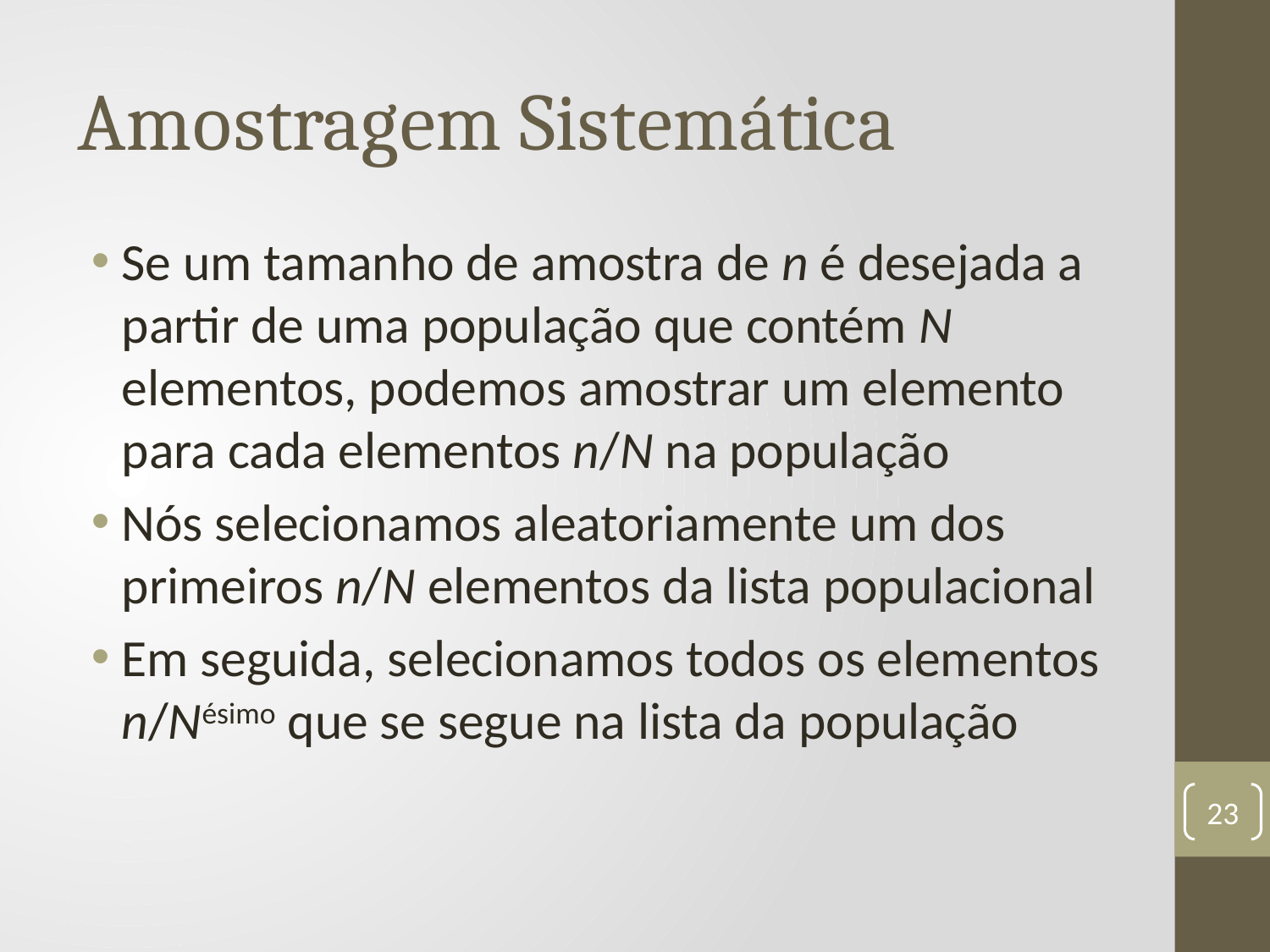

# Amostragem Sistemática
Se um tamanho de amostra de n é desejada a partir de uma população que contém N elementos, podemos amostrar um elemento para cada elementos n/N na população
Nós selecionamos aleatoriamente um dos primeiros n/N elementos da lista populacional
Em seguida, selecionamos todos os elementos n/Nésimo que se segue na lista da população

23